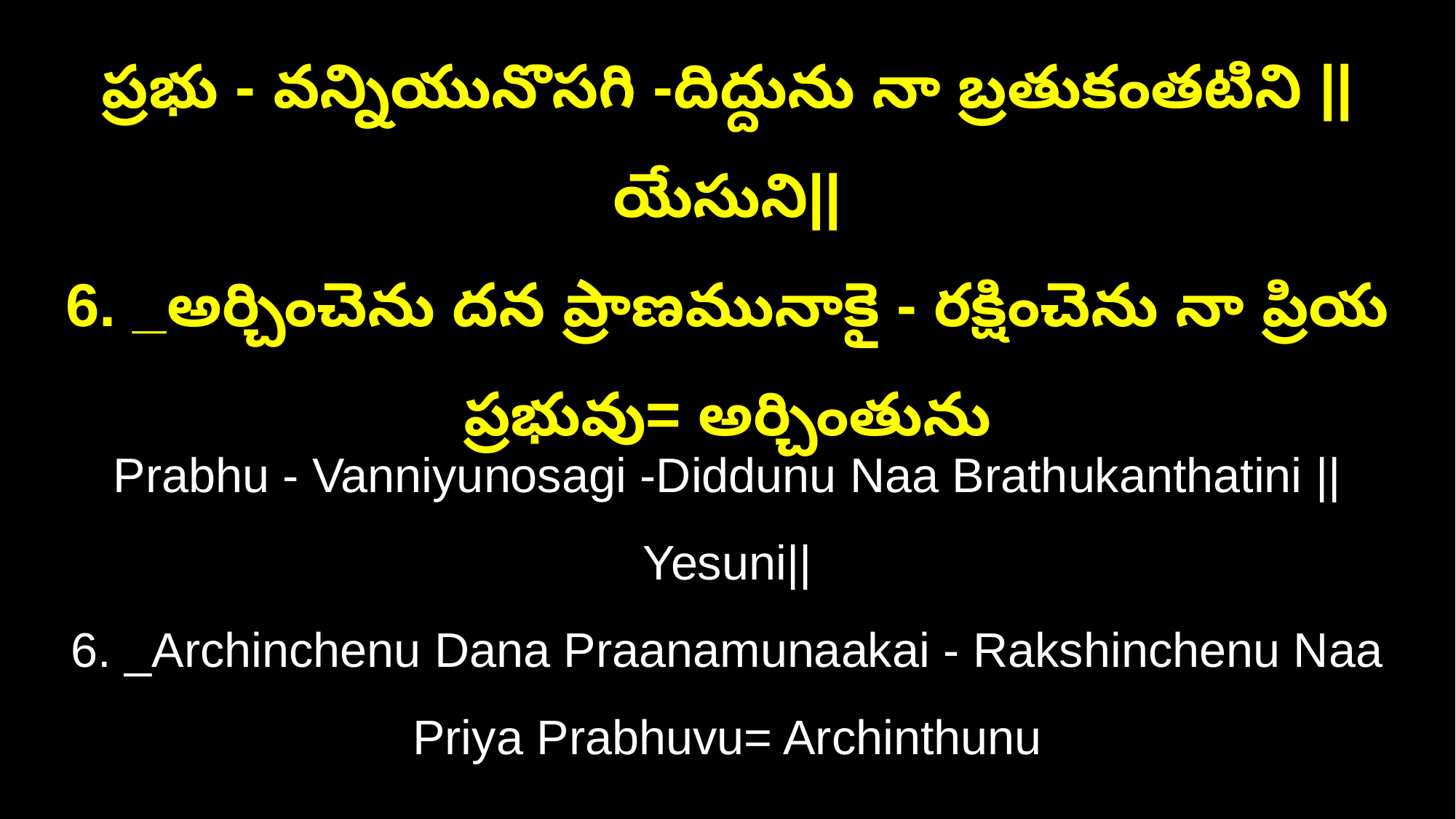

ప్రభు - వన్నియునొసగి -దిద్దును నా బ్రతుకంతటిని ||యేసుని||
6. _అర్చించెను దన ప్రాణమునాకై - రక్షించెను నా ప్రియ ప్రభువు= అర్చింతును
Prabhu - Vanniyunosagi -Diddunu Naa Brathukanthatini ||Yesuni||
6. _Archinchenu Dana Praanamunaakai - Rakshinchenu Naa Priya Prabhuvu= Archinthunu